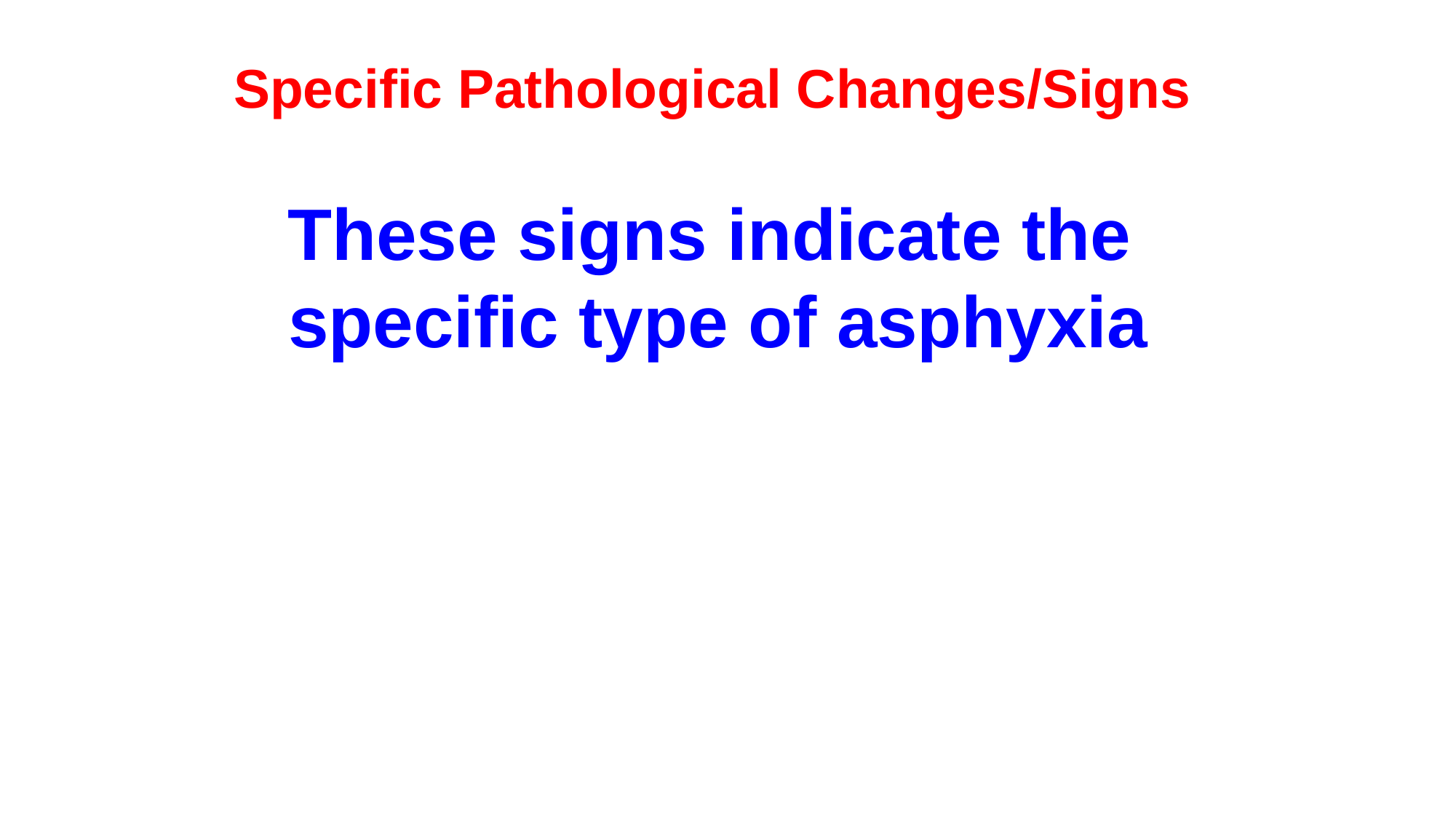

# Specific Pathological Changes/Signs
  These signs indicate the specific type of asphyxia